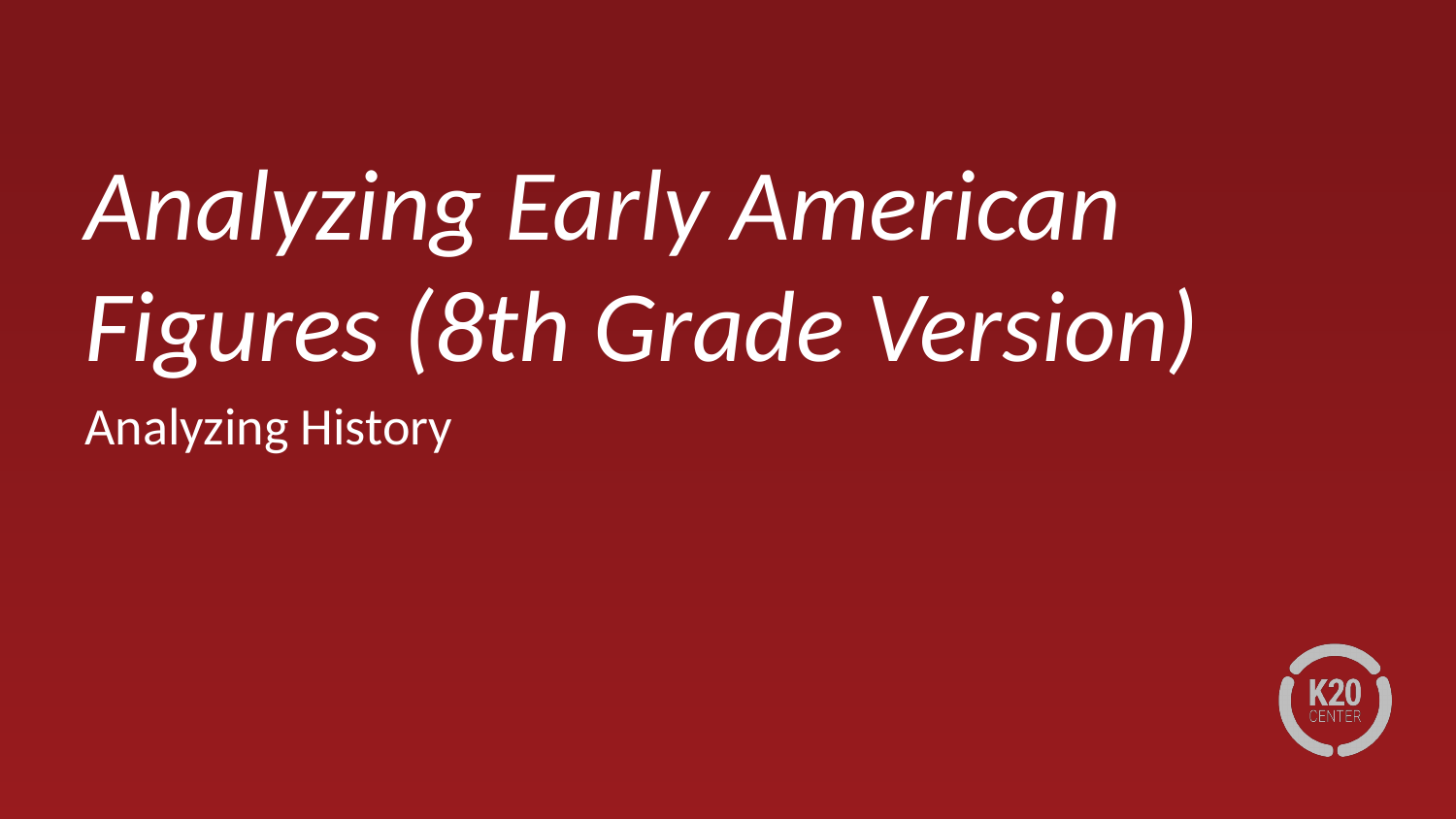

# Analyzing Early American Figures (8th Grade Version)
Analyzing History